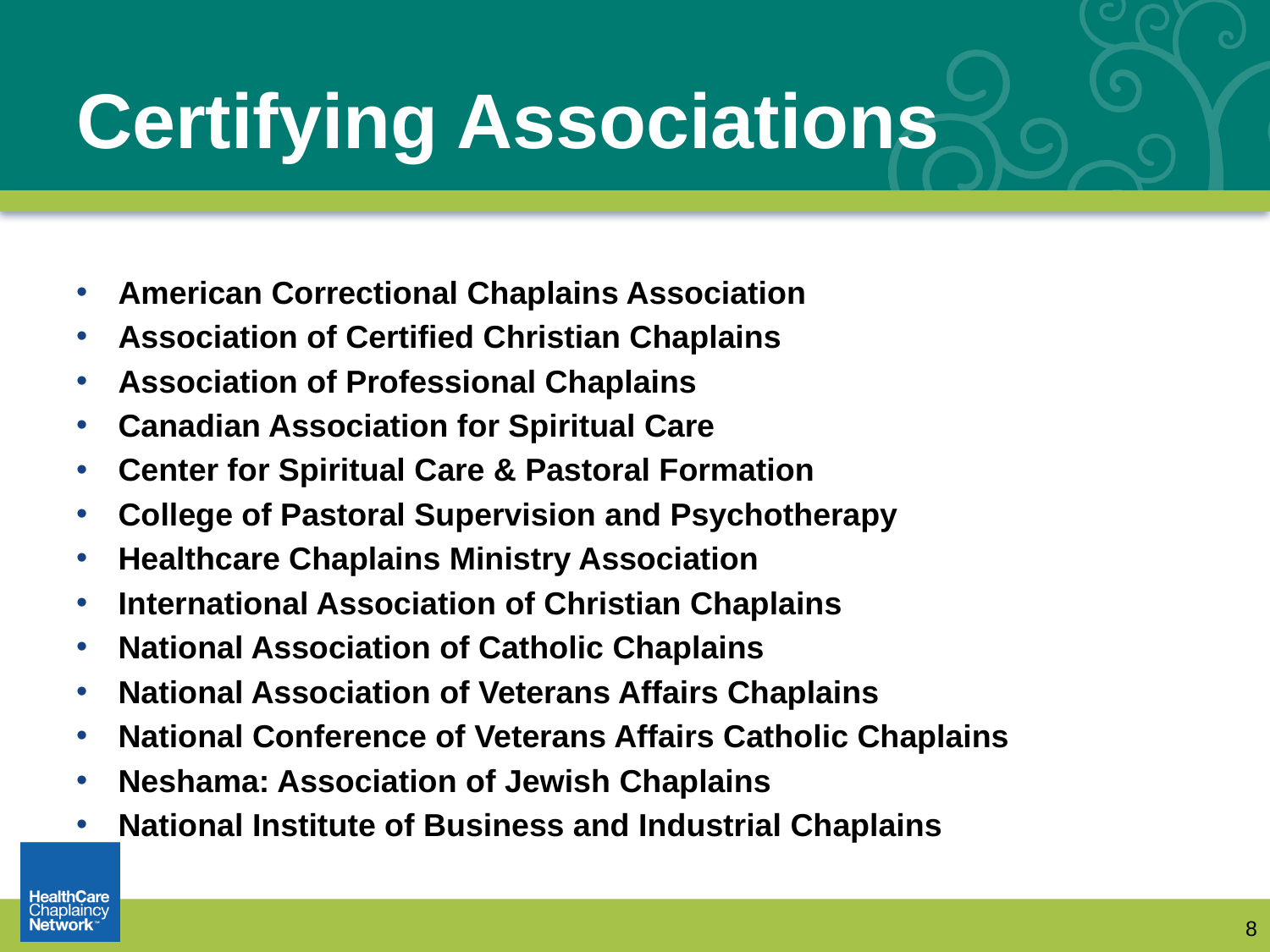

# Certifying Associations
American Correctional Chaplains Association
Association of Certified Christian Chaplains
Association of Professional Chaplains
Canadian Association for Spiritual Care
Center for Spiritual Care & Pastoral Formation
College of Pastoral Supervision and Psychotherapy
Healthcare Chaplains Ministry Association
International Association of Christian Chaplains
National Association of Catholic Chaplains
National Association of Veterans Affairs Chaplains
National Conference of Veterans Affairs Catholic Chaplains
Neshama: Association of Jewish Chaplains
National Institute of Business and Industrial Chaplains